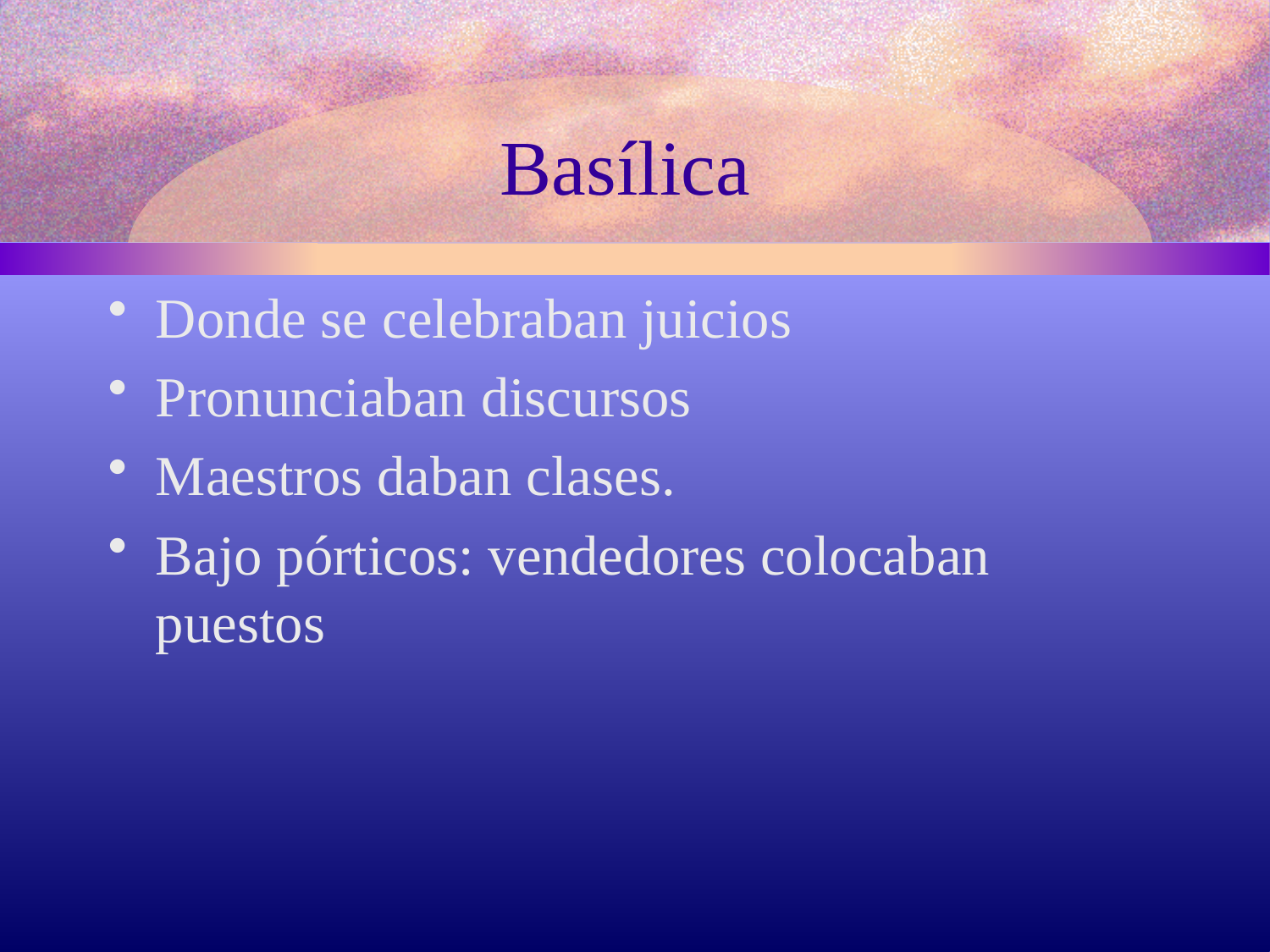

# Basílica
Donde se celebraban juicios
Pronunciaban discursos
Maestros daban clases.
Bajo pórticos: vendedores colocaban puestos